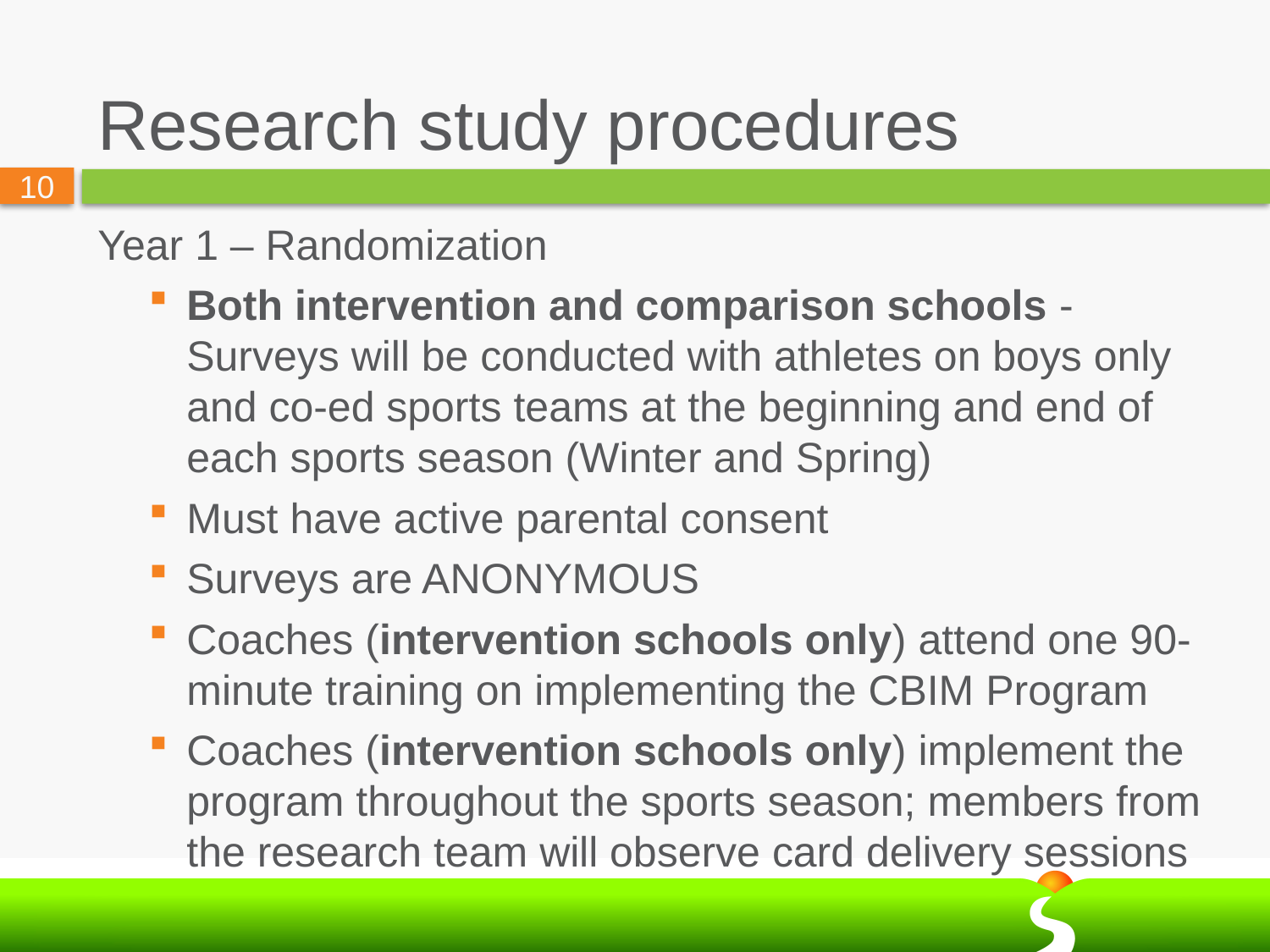

# Research study procedures
Year 1 – Randomization
Both intervention and comparison schools -  Surveys will be conducted with athletes on boys only and co-ed sports teams at the beginning and end of each sports season (Winter and Spring)
Must have active parental consent
Surveys are ANONYMOUS
Coaches (intervention schools only) attend one 90-minute training on implementing the CBIM Program
Coaches (intervention schools only) implement the program throughout the sports season; members from the research team will observe card delivery sessions